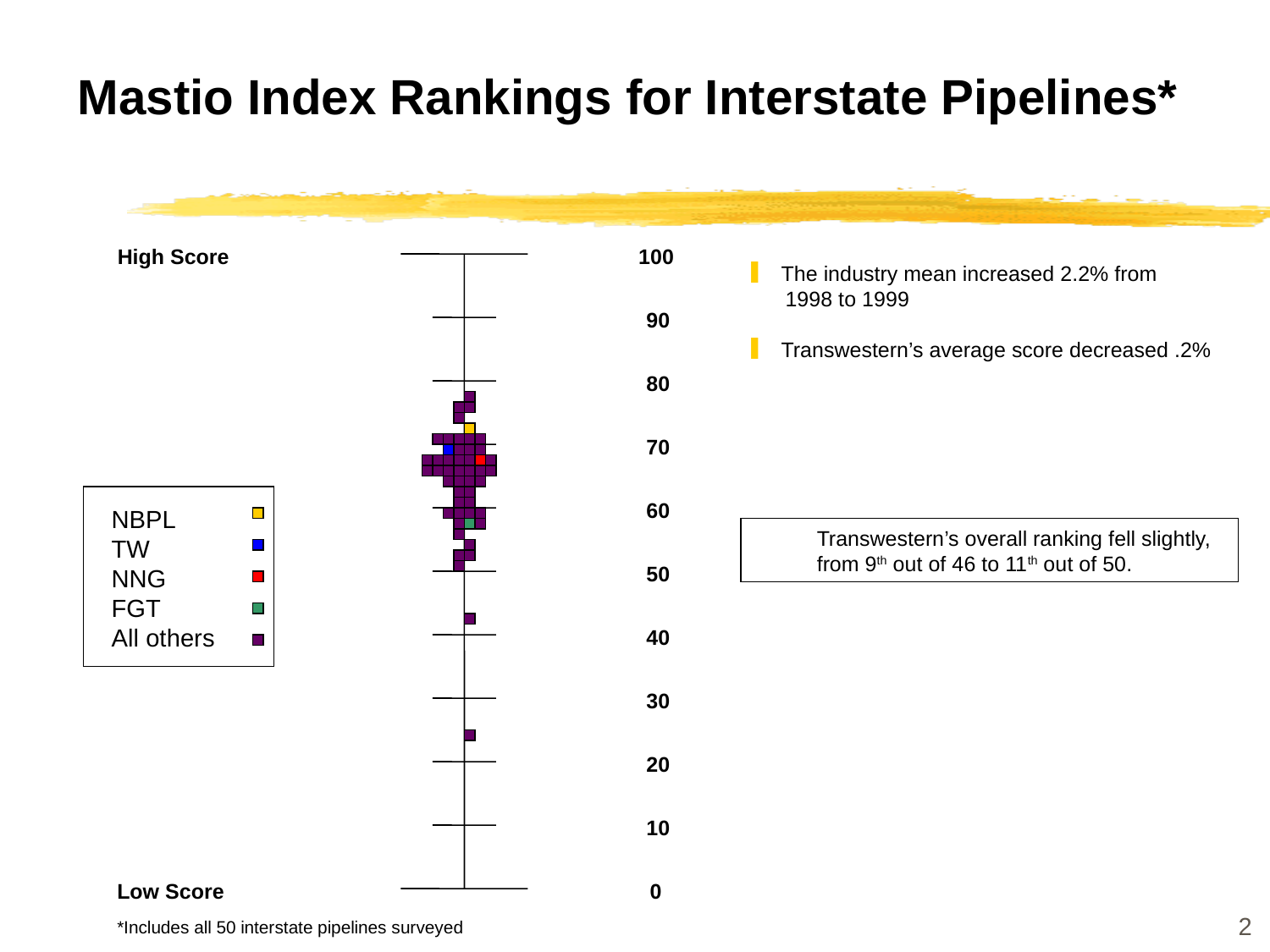

2
# Mastio Index Rankings for Interstate Pipelines*
High Score
100

   The industry mean increased 2.2% from
    1998 to 1999

   Transwestern’s average score decreased .2%

90

80

70

60
NBPL
TW
NNG
FGT
All others

Transwestern’s overall ranking fell slightly, from 9th out of 46 to 11th out of 50.

50

40

30

20

10

Low Score
0

*Includes all 50 interstate pipelines surveyed